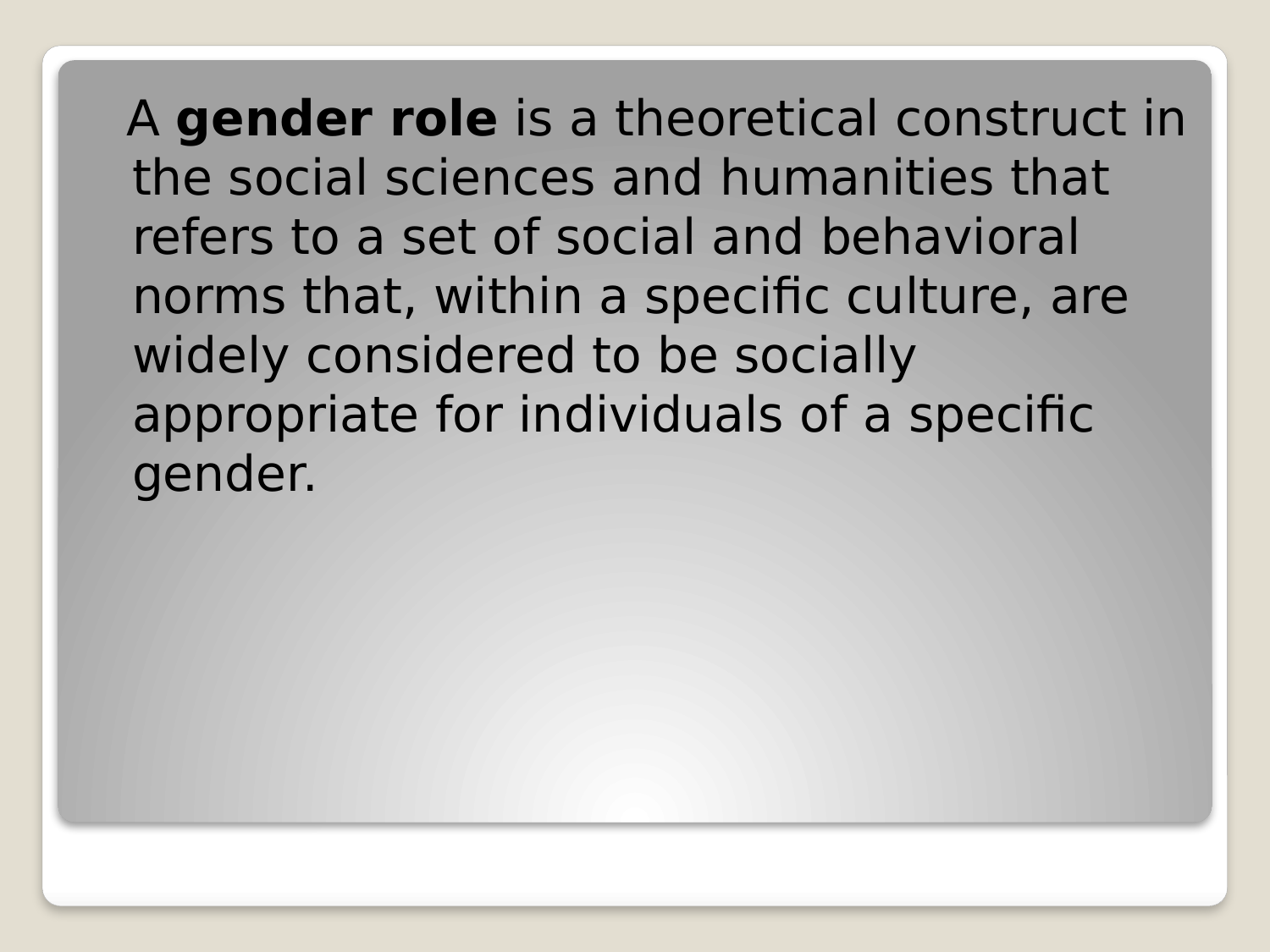

A gender role is a theoretical construct in the social sciences and humanities that refers to a set of social and behavioral norms that, within a specific culture, are widely considered to be socially appropriate for individuals of a specific gender.
#